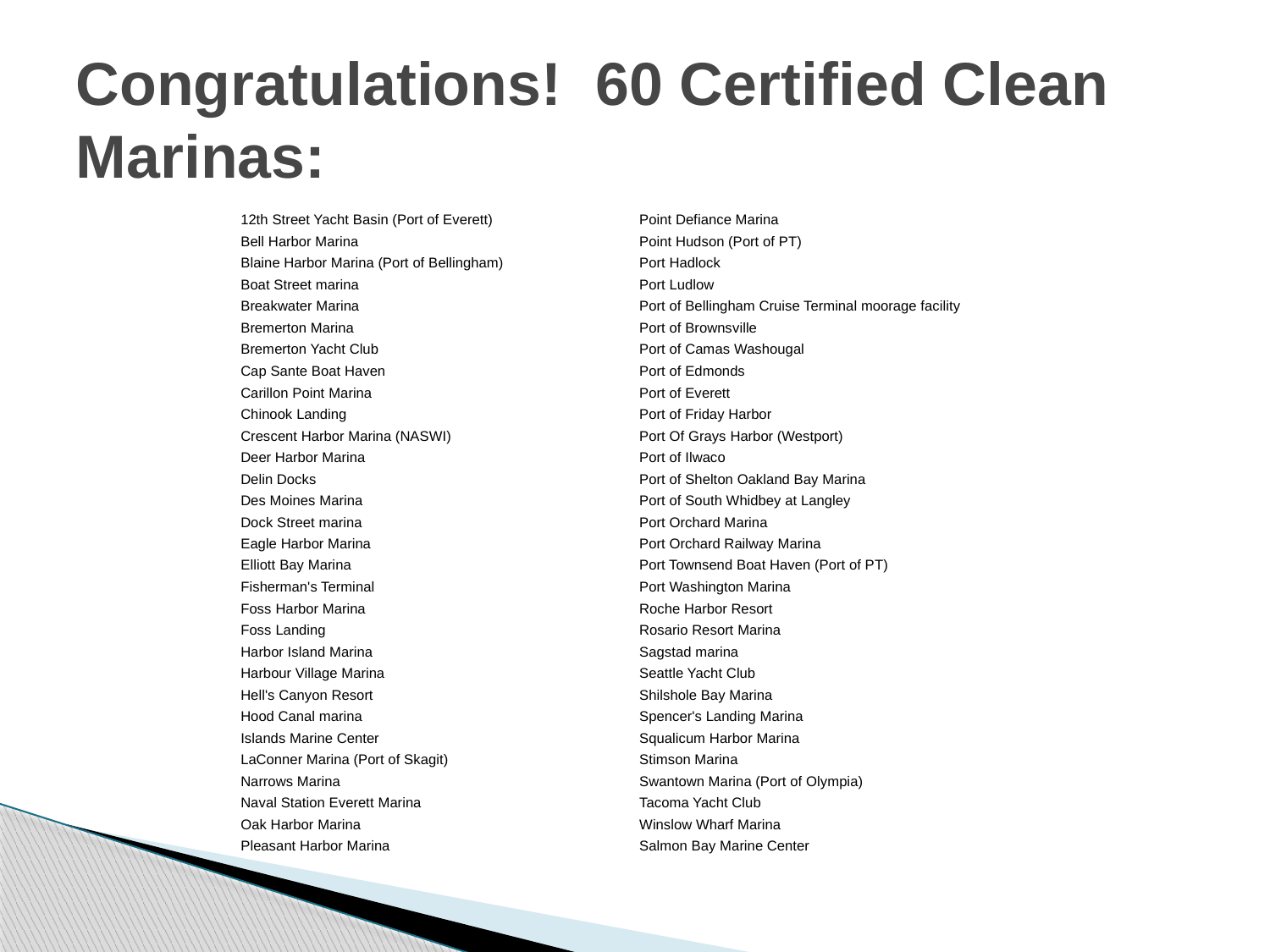

# Congratulations!  60 Certified Clean Marinas:
| 12th Street Yacht Basin (Port of Everett) | Point Defiance Marina |
| --- | --- |
| Bell Harbor Marina | Point Hudson (Port of PT) |
| Blaine Harbor Marina (Port of Bellingham) | Port Hadlock |
| Boat Street marina | Port Ludlow |
| Breakwater Marina | Port of Bellingham Cruise Terminal moorage facility |
| Bremerton Marina | Port of Brownsville |
| Bremerton Yacht Club | Port of Camas Washougal |
| Cap Sante Boat Haven | Port of Edmonds |
| Carillon Point Marina | Port of Everett |
| Chinook Landing | Port of Friday Harbor |
| Crescent Harbor Marina (NASWI) | Port Of Grays Harbor (Westport) |
| Deer Harbor Marina | Port of Ilwaco |
| Delin Docks | Port of Shelton Oakland Bay Marina |
| Des Moines Marina | Port of South Whidbey at Langley |
| Dock Street marina | Port Orchard Marina |
| Eagle Harbor Marina | Port Orchard Railway Marina |
| Elliott Bay Marina | Port Townsend Boat Haven (Port of PT) |
| Fisherman's Terminal | Port Washington Marina |
| Foss Harbor Marina | Roche Harbor Resort |
| Foss Landing | Rosario Resort Marina |
| Harbor Island Marina | Sagstad marina |
| Harbour Village Marina | Seattle Yacht Club |
| Hell's Canyon Resort | Shilshole Bay Marina |
| Hood Canal marina | Spencer's Landing Marina |
| Islands Marine Center | Squalicum Harbor Marina |
| LaConner Marina (Port of Skagit) | Stimson Marina |
| Narrows Marina | Swantown Marina (Port of Olympia) |
| Naval Station Everett Marina | Tacoma Yacht Club |
| Oak Harbor Marina | Winslow Wharf Marina |
| Pleasant Harbor Marina | Salmon Bay Marine Center |